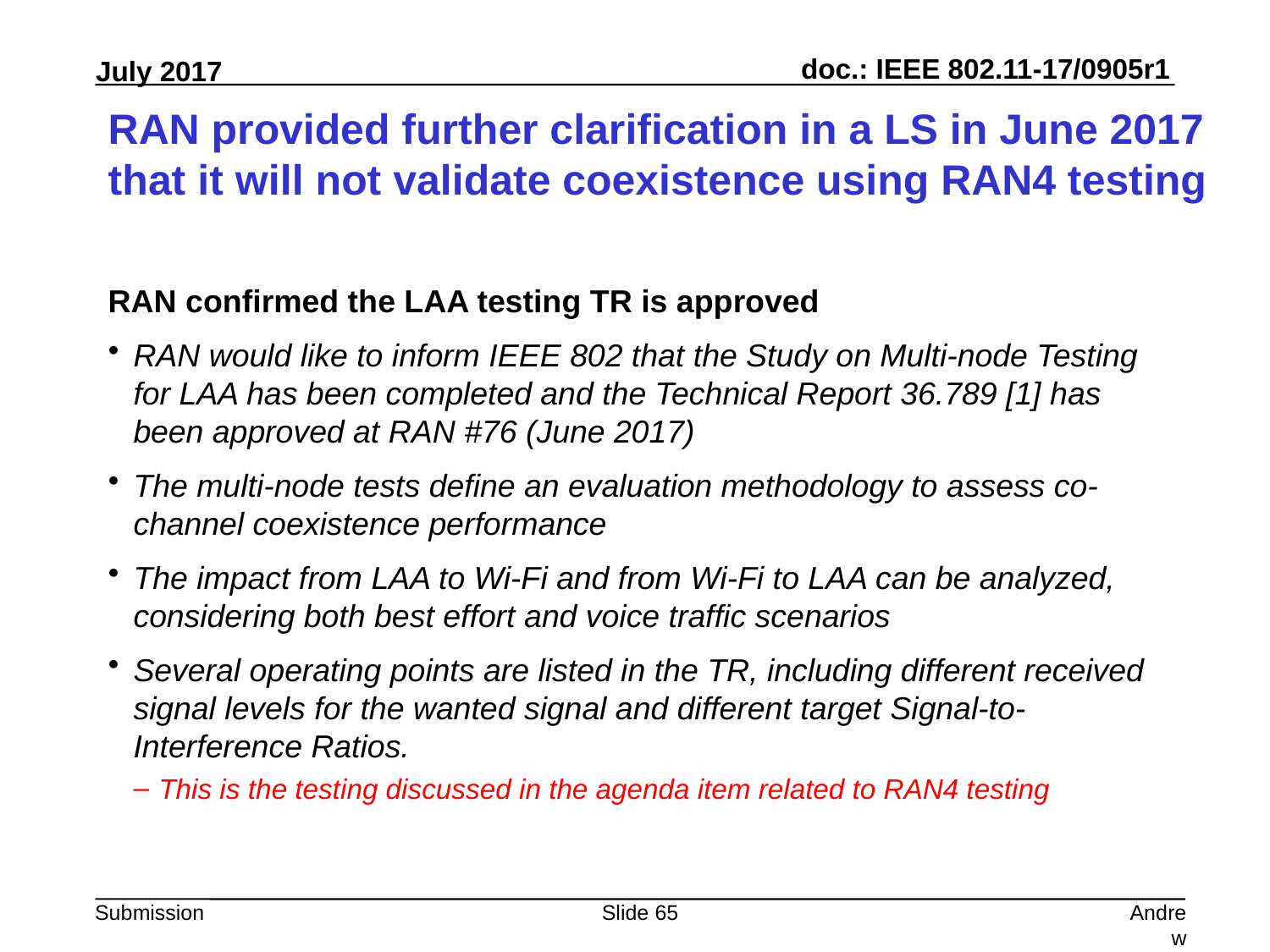

# RAN provided further clarification in a LS in June 2017 that it will not validate coexistence using RAN4 testing
RAN confirmed the LAA testing TR is approved
RAN would like to inform IEEE 802 that the Study on Multi-node Testing for LAA has been completed and the Technical Report 36.789 [1] has been approved at RAN #76 (June 2017)
The multi-node tests define an evaluation methodology to assess co-channel coexistence performance
The impact from LAA to Wi-Fi and from Wi-Fi to LAA can be analyzed, considering both best effort and voice traffic scenarios
Several operating points are listed in the TR, including different received signal levels for the wanted signal and different target Signal-to-Interference Ratios.
This is the testing discussed in the agenda item related to RAN4 testing
Slide 65
Andrew Myles, Cisco